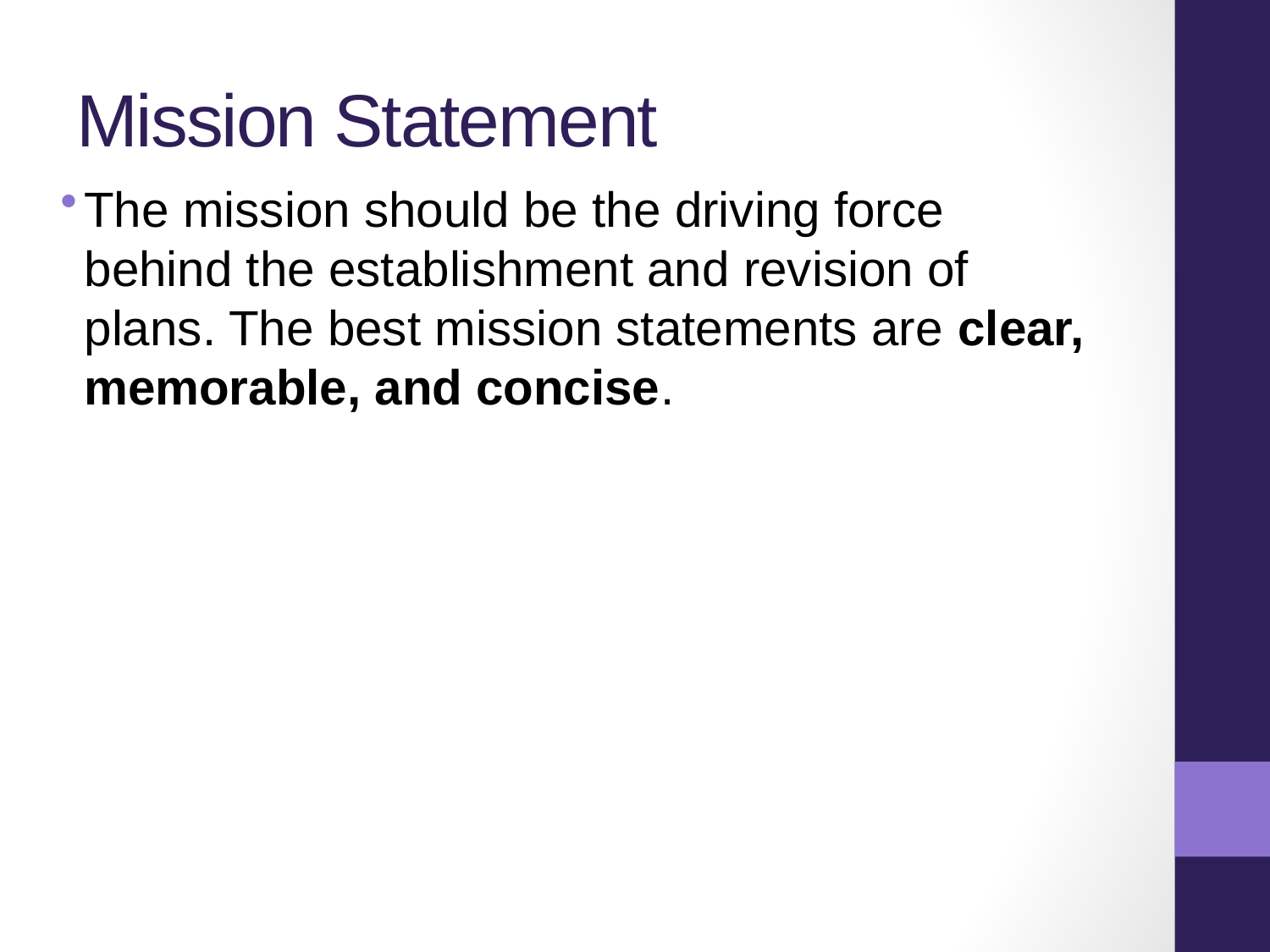

# Mission Statement
The mission should be the driving force behind the establishment and revision of plans. The best mission statements are clear, memorable, and concise.